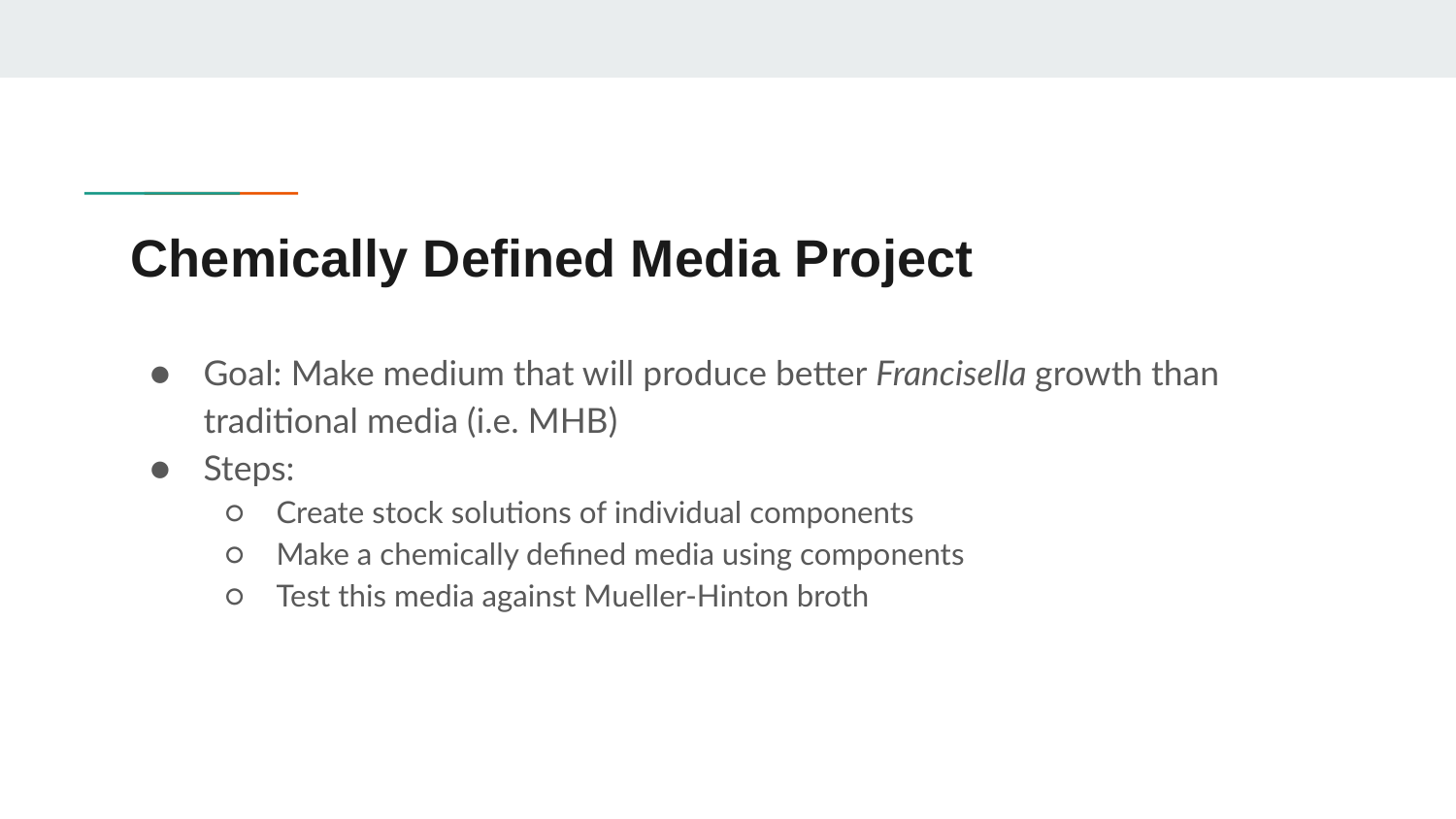

# Chemically Defined Media Project
Goal: Make medium that will produce better Francisella growth than traditional media (i.e. MHB)
Steps:
Create stock solutions of individual components
Make a chemically defined media using components
Test this media against Mueller-Hinton broth